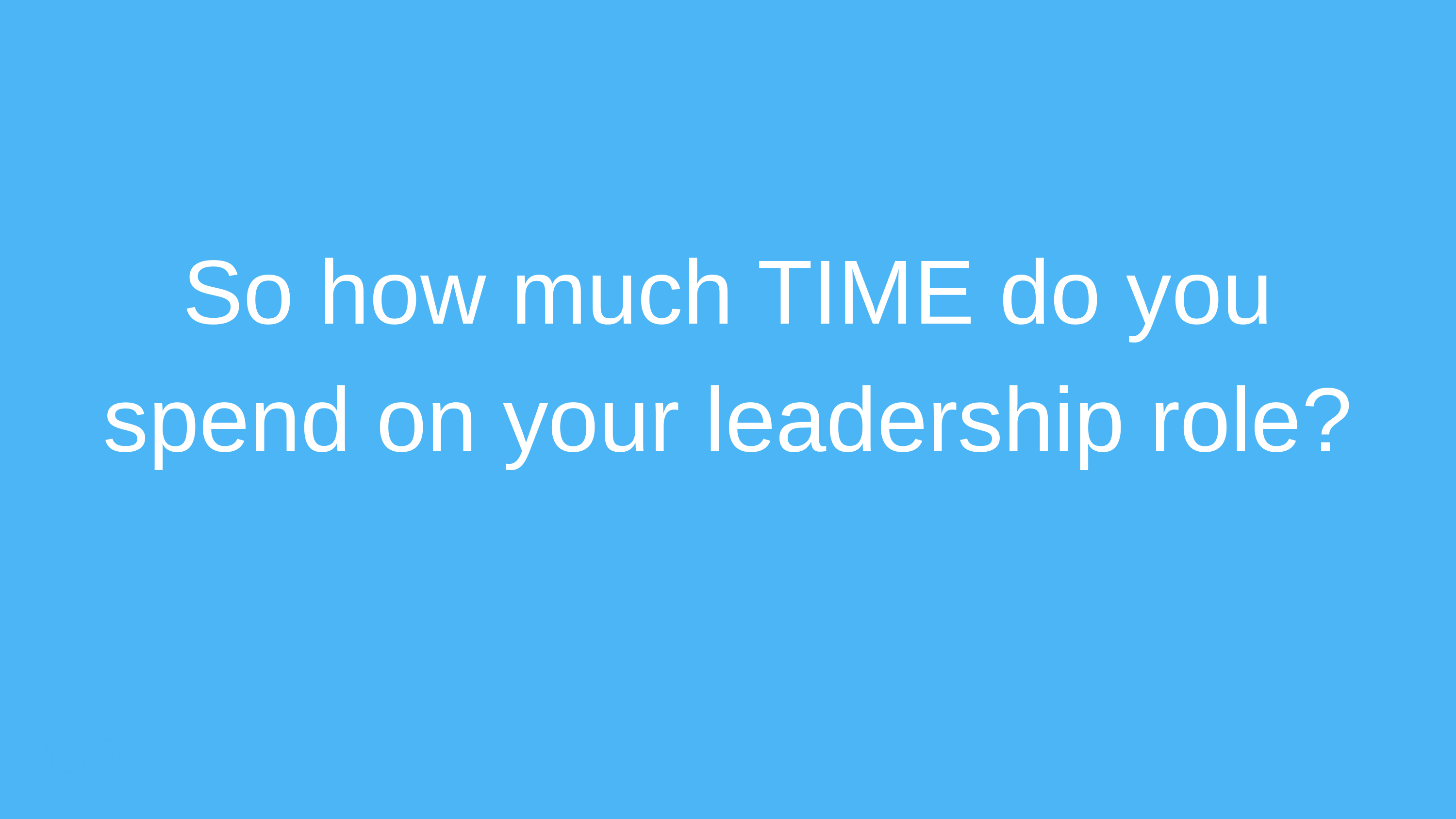

So how much TIME do you spend on your leadership role?